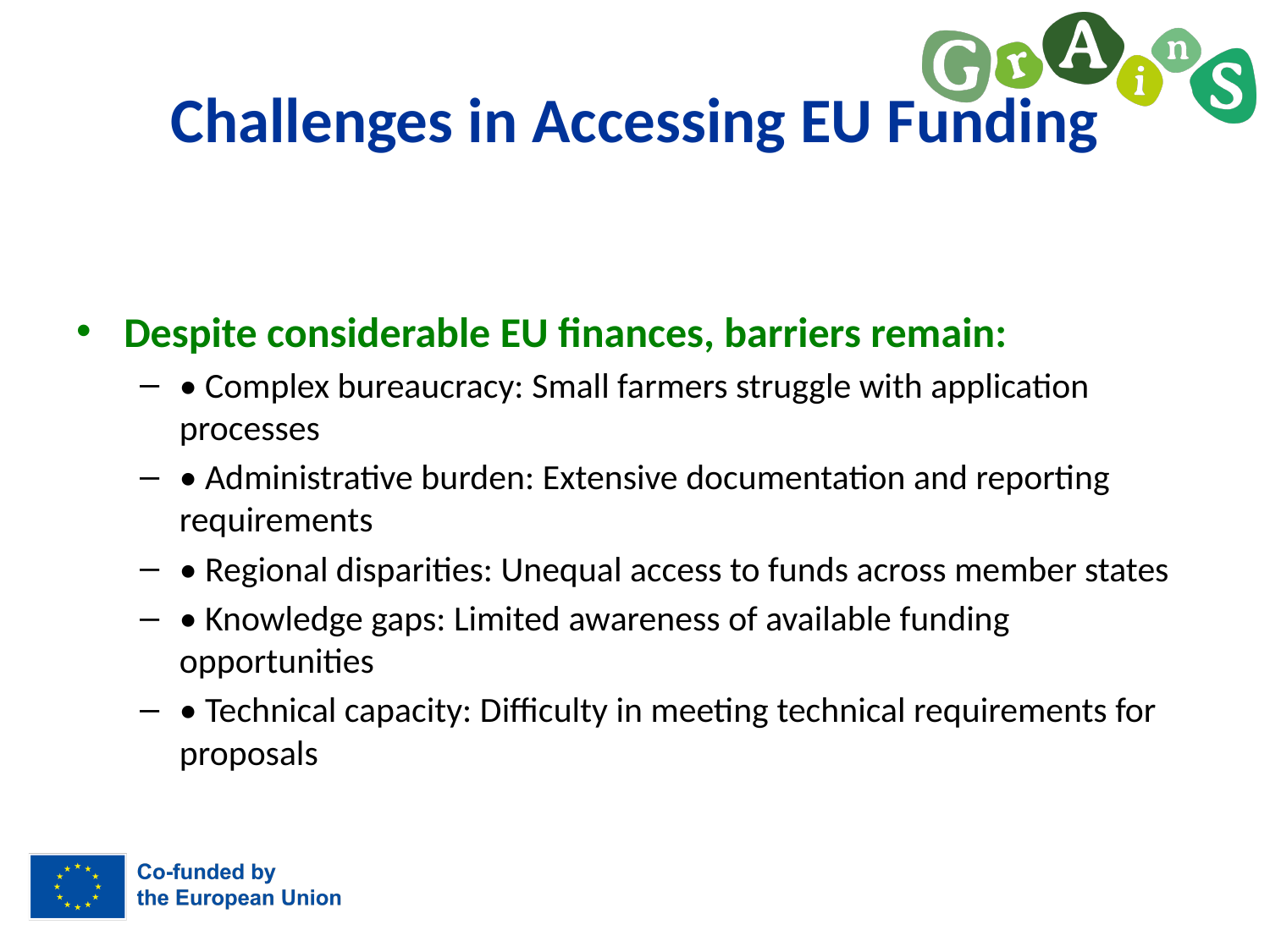

# Challenges in Accessing EU Funding

Despite considerable EU finances, barriers remain:
• Complex bureaucracy: Small farmers struggle with application processes
• Administrative burden: Extensive documentation and reporting requirements
• Regional disparities: Unequal access to funds across member states
• Knowledge gaps: Limited awareness of available funding opportunities
• Technical capacity: Difficulty in meeting technical requirements for proposals